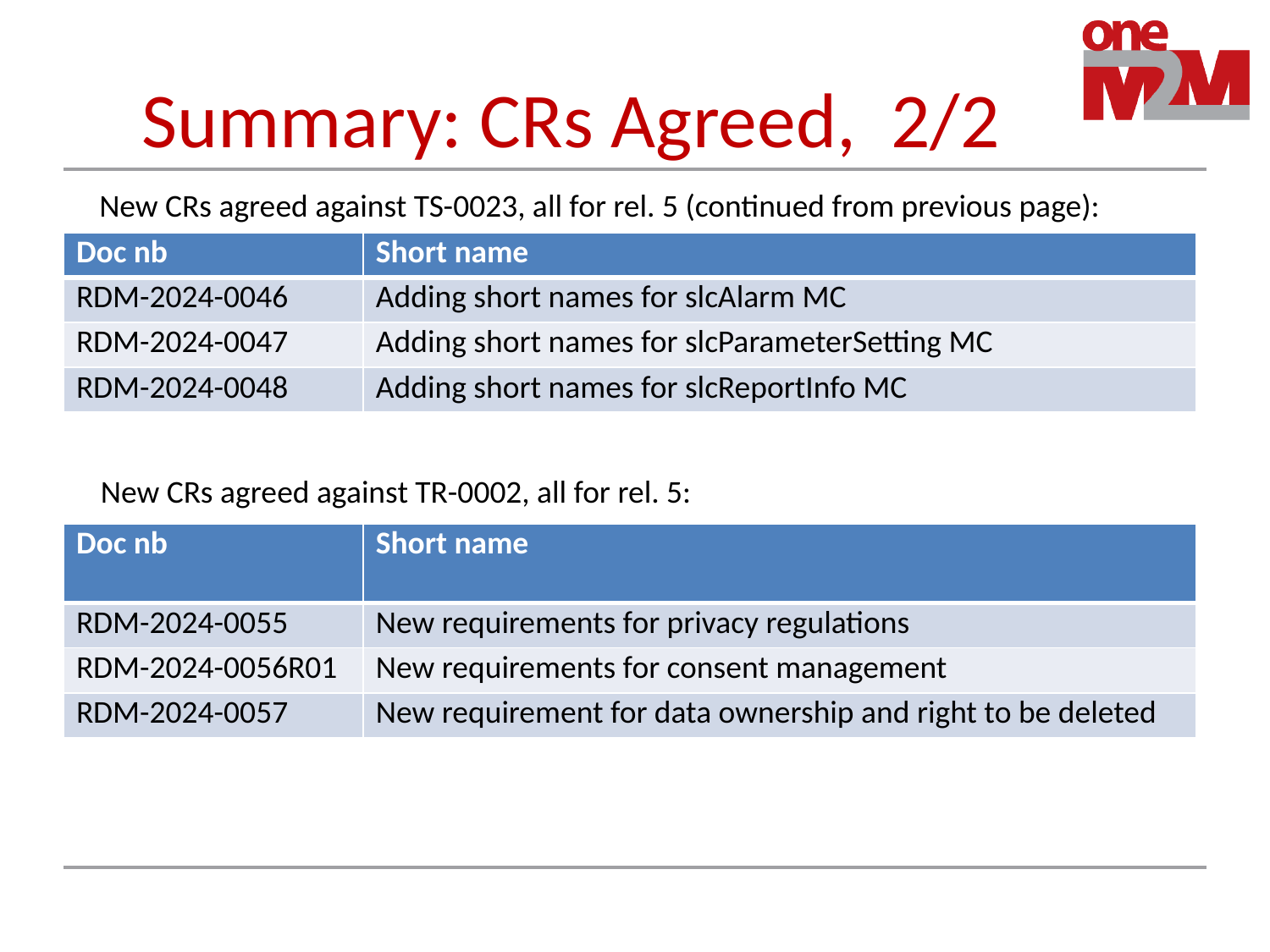

# Summary: CRs Agreed,  2/2

New CRs agreed against TS-0023, all for rel. 5 (continued from previous page):
| Doc nb | Short name |
| --- | --- |
| RDM-2024-0046 | Adding short names for slcAlarm MC |
| RDM-2024-0047 | Adding short names for slcParameterSetting MC |
| RDM-2024-0048 | Adding short names for slcReportInfo MC |
New CRs agreed against TR-0002, all for rel. 5:
| Doc nb | Short name |
| --- | --- |
| RDM-2024-0055 | New requirements for privacy regulations |
| RDM-2024-0056R01 | New requirements for consent management |
| RDM-2024-0057 | New requirement for data ownership and right to be deleted |